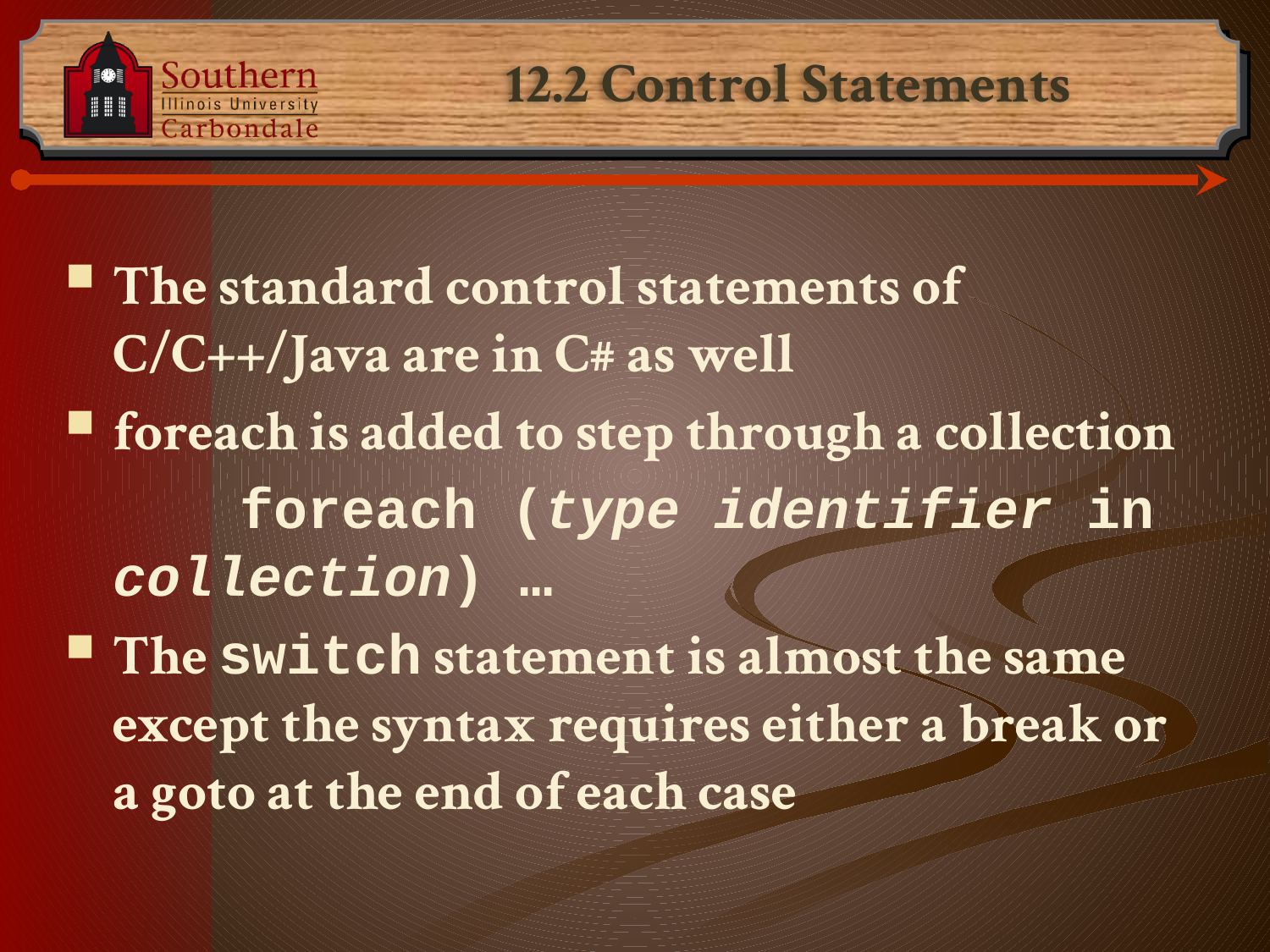

# 12.2 Control Statements
The standard control statements of C/C++/Java are in C# as well
foreach is added to step through a collection
		foreach (type identifier in collection) …
The switch statement is almost the same except the syntax requires either a break or a goto at the end of each case